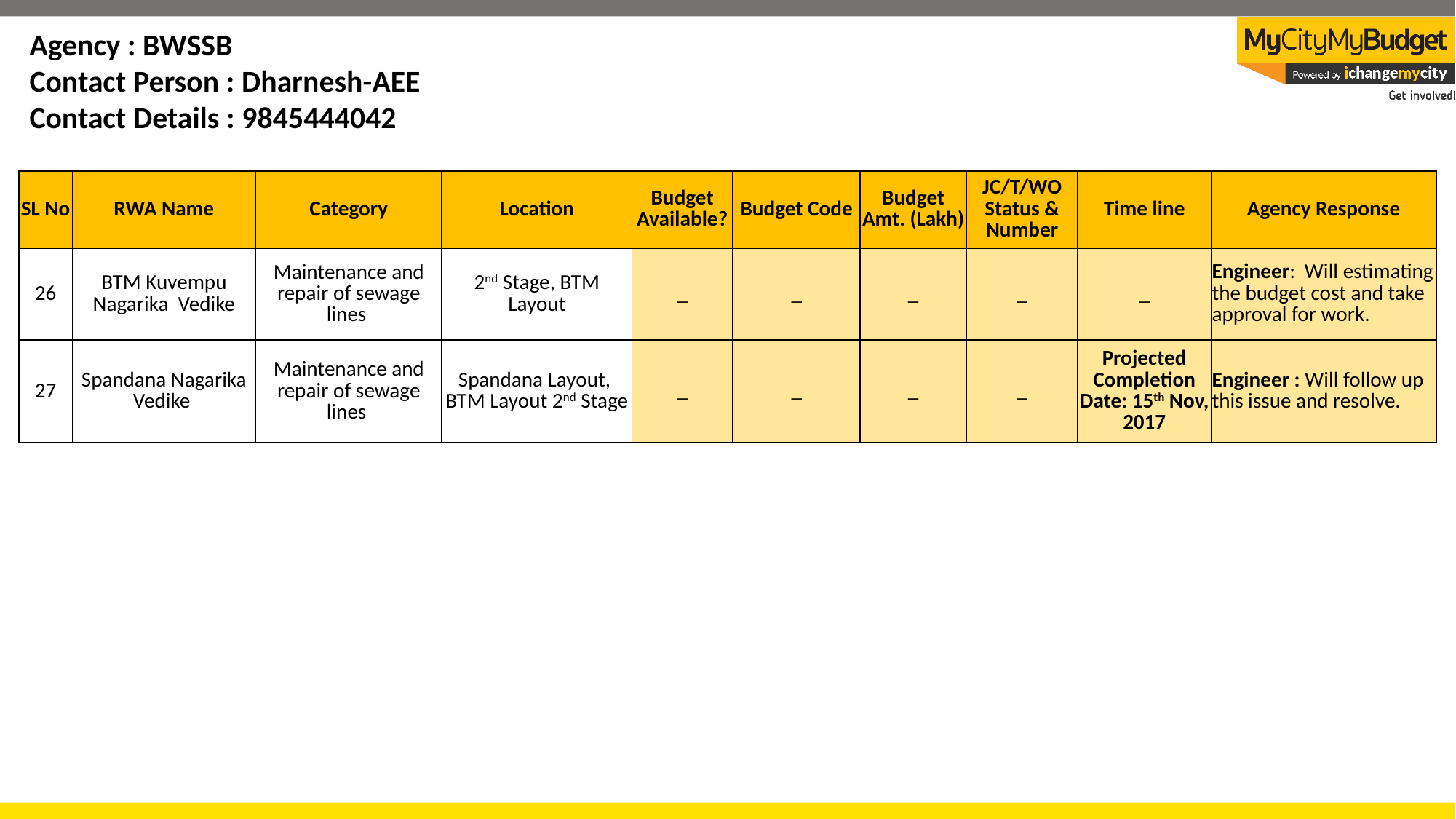

Agency : BWSSB
Contact Person : Dharnesh-AEE
Contact Details : 9845444042
| SL No | RWA Name | Category | Location | Budget Available? | Budget Code | Budget Amt. (Lakh) | JC/T/WO Status & Number | Time line | Agency Response |
| --- | --- | --- | --- | --- | --- | --- | --- | --- | --- |
| 26 | BTM Kuvempu Nagarika Vedike | Maintenance and repair of sewage lines | 2nd Stage, BTM Layout | \_ | \_ | \_ | \_ | \_ | Engineer: Will estimating the budget cost and take approval for work. |
| 27 | Spandana Nagarika Vedike | Maintenance and repair of sewage lines | Spandana Layout, BTM Layout 2nd Stage | \_ | \_ | \_ | \_ | Projected Completion Date: 15th Nov, 2017 | Engineer : Will follow up this issue and resolve. |